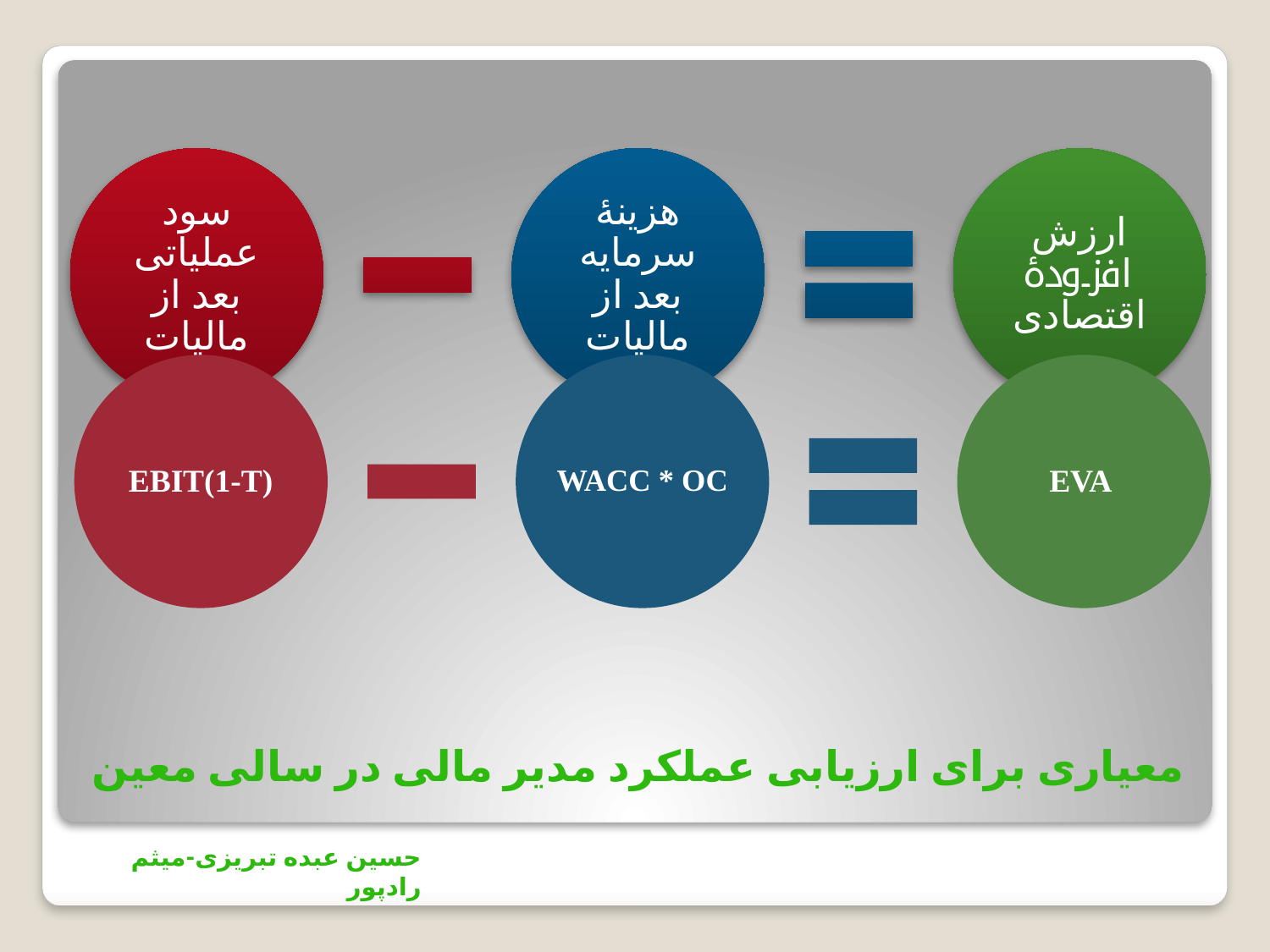

سود عملیاتی بعد از مالیات
هزینۀ سرمایه بعد از مالیات
ارزش افزودۀ اقتصادی

EBIT(1-T)
WACC * OC
EVA

# معیاری برای ارزیابی عملکرد مدیر مالی در سالی معین